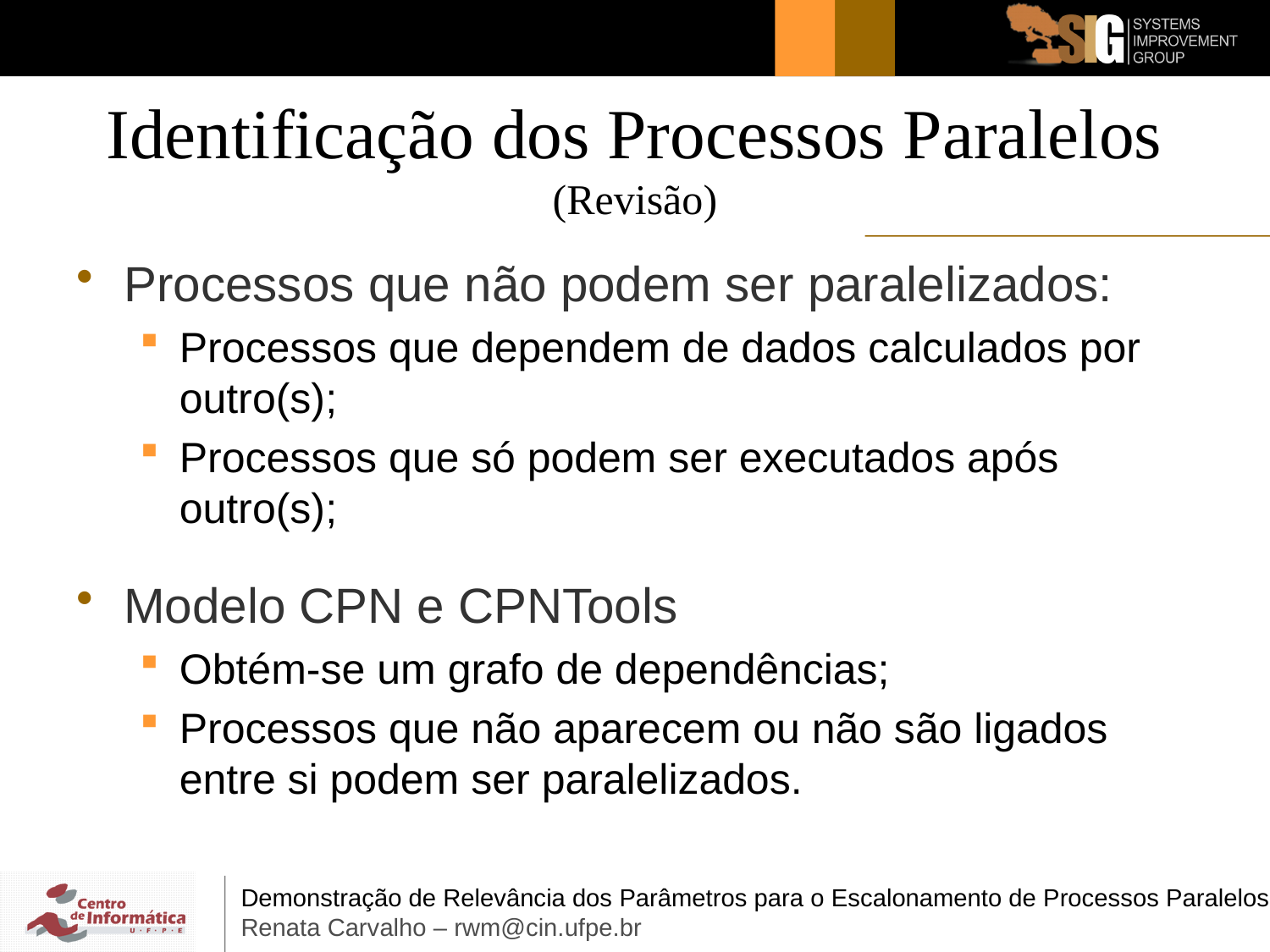

# Identificação dos Processos Paralelos (Revisão)
Processos que não podem ser paralelizados:
Processos que dependem de dados calculados por outro(s);
Processos que só podem ser executados após outro(s);
Modelo CPN e CPNTools
Obtém-se um grafo de dependências;
Processos que não aparecem ou não são ligados entre si podem ser paralelizados.